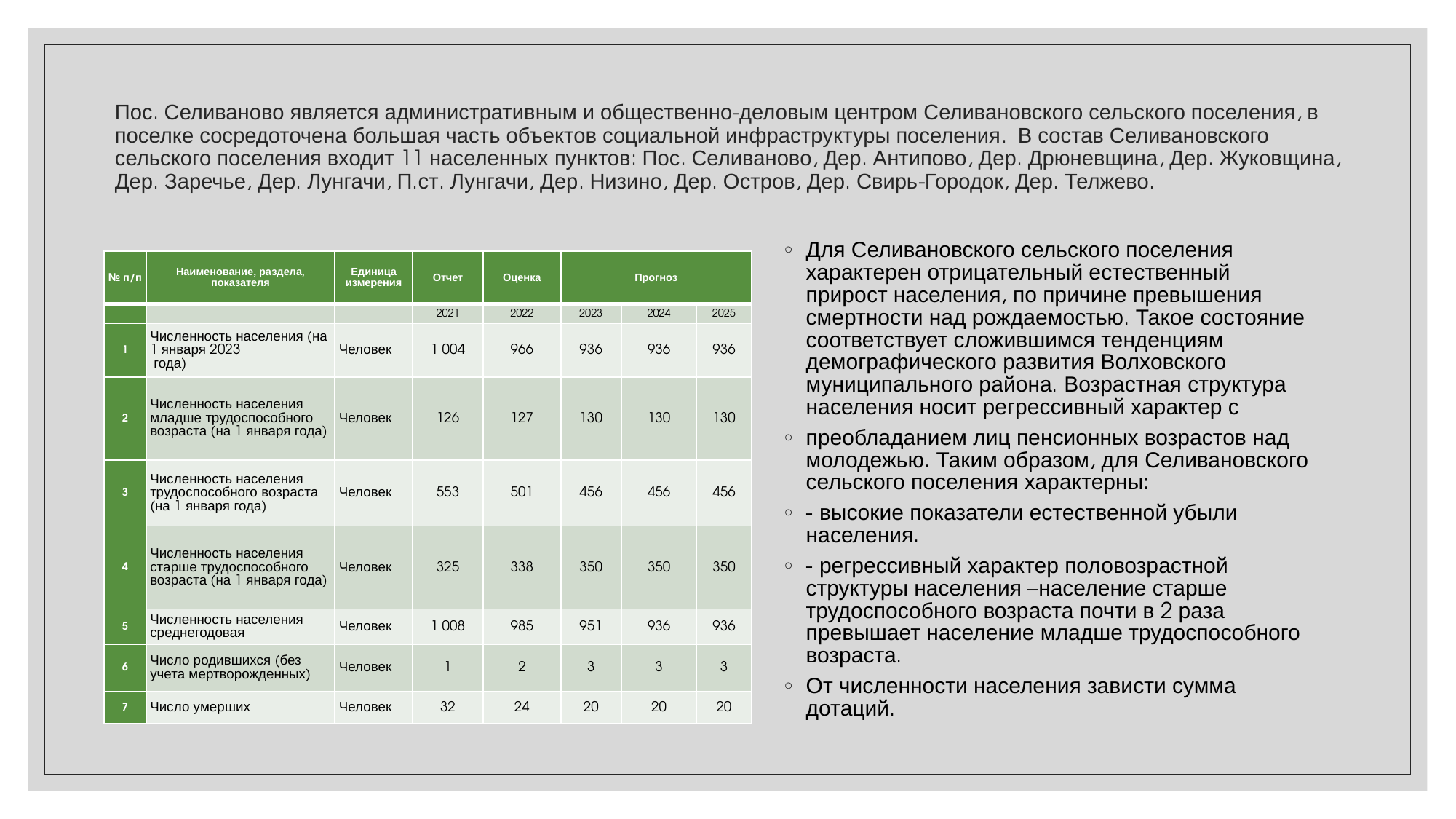

# Пос. Селиваново является административным и общественно-деловым центром Селивановского сельского поселения, в поселке сосредоточена большая часть объектов социальной инфраструктуры поселения.  В состав Селивановского сельского поселения входит 11 населенных пунктов: Пос. Селиваново, Дер. Антипово, Дер. Дрюневщина, Дер. Жуковщина, Дер. Заречье, Дер. Лунгачи, П.ст. Лунгачи, Дер. Низино, Дер. Остров, Дер. Свирь-Городок, Дер. Телжево.
Для Селивановского сельского поселения характерен отрицательный естественный прирост населения, по причине превышения смертности над рождаемостью. Такое состояние соответствует сложившимся тенденциям демографического развития Волховского муниципального района. Возрастная структура населения носит регрессивный характер с
преобладанием лиц пенсионных возрастов над молодежью. Таким образом, для Селивановского сельского поселения характерны:
- высокие показатели естественной убыли населения.
- регрессивный характер половозрастной структуры населения –население старше трудоспособного возраста почти в 2 раза превышает население младше трудоспособного возраста.
От численности населения зависти сумма дотаций.
| № п/п | Наименование, раздела, показателя | Единица измерения | Отчет | Оценка | Прогноз |  |  |
| --- | --- | --- | --- | --- | --- | --- | --- |
|  |  |  | 2021 | 2022 | 2023 | 2024 | 2025 |
| 1 | Численность населения (на 1 января 2023 года) | Человек | 1 004 | 966 | 936 | 936 | 936 |
| 2 | Численность населения младше трудоспособного возраста (на 1 января года) | Человек | 126 | 127 | 130 | 130 | 130 |
| 3 | Численность населения трудоспособного возраста (на 1 января года) | Человек | 553 | 501 | 456 | 456 | 456 |
| 4 | Численность населения старше трудоспособного возраста (на 1 января года) | Человек | 325 | 338 | 350 | 350 | 350 |
| 5 | Численность населения среднегодовая | Человек | 1 008 | 985 | 951 | 936 | 936 |
| 6 | Число родившихся (без учета мертворожденных) | Человек | 1 | 2 | 3 | 3 | 3 |
| 7 | Число умерших | Человек | 32 | 24 | 20 | 20 | 20 |